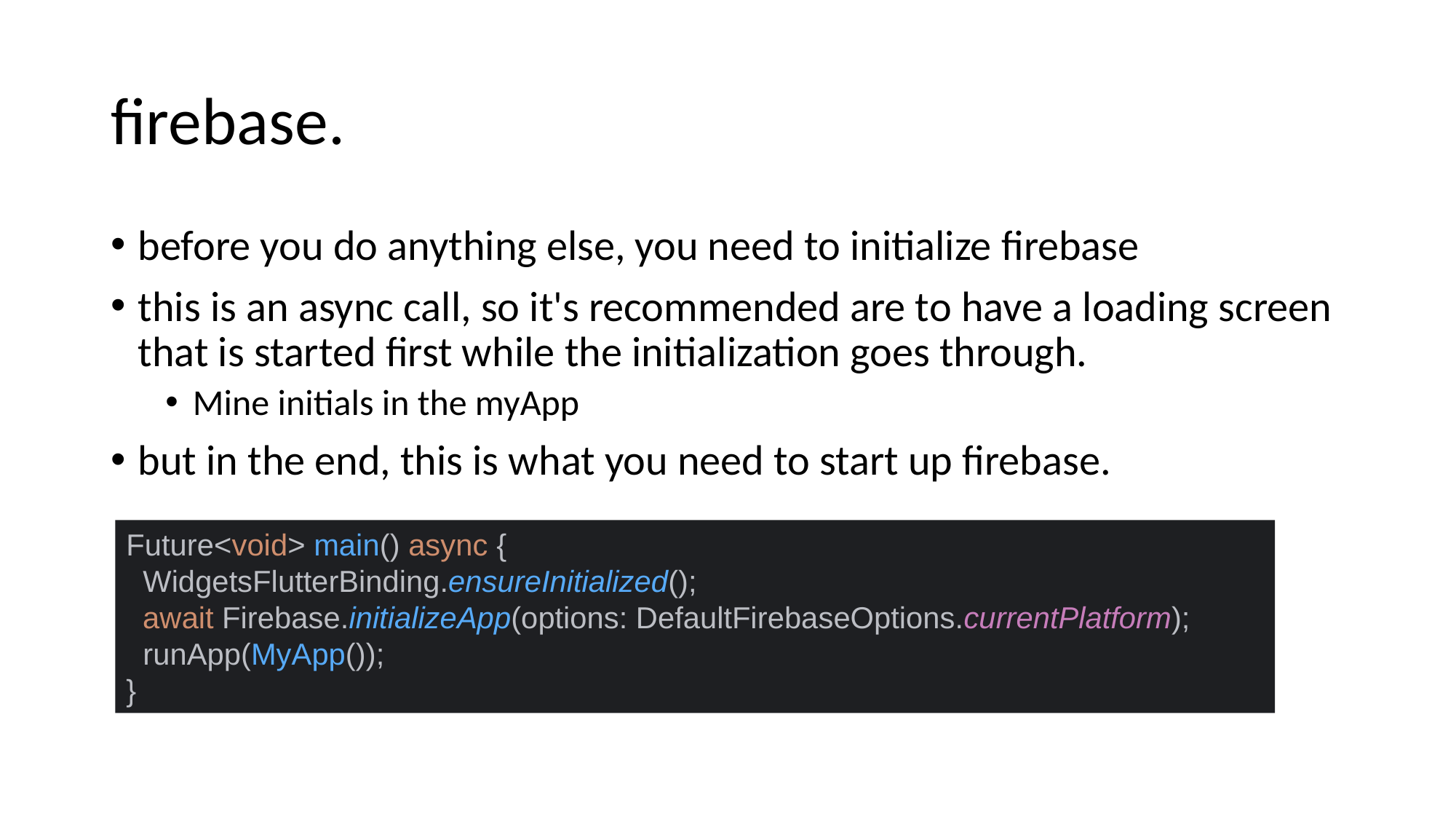

# firebase.
before you do anything else, you need to initialize firebase
this is an async call, so it's recommended are to have a loading screen that is started first while the initialization goes through.
Mine initials in the myApp
but in the end, this is what you need to start up firebase.
Future<void> main() async {
  WidgetsFlutterBinding.ensureInitialized();
  await Firebase.initializeApp(options: DefaultFirebaseOptions.currentPlatform);
  runApp(MyApp());
}